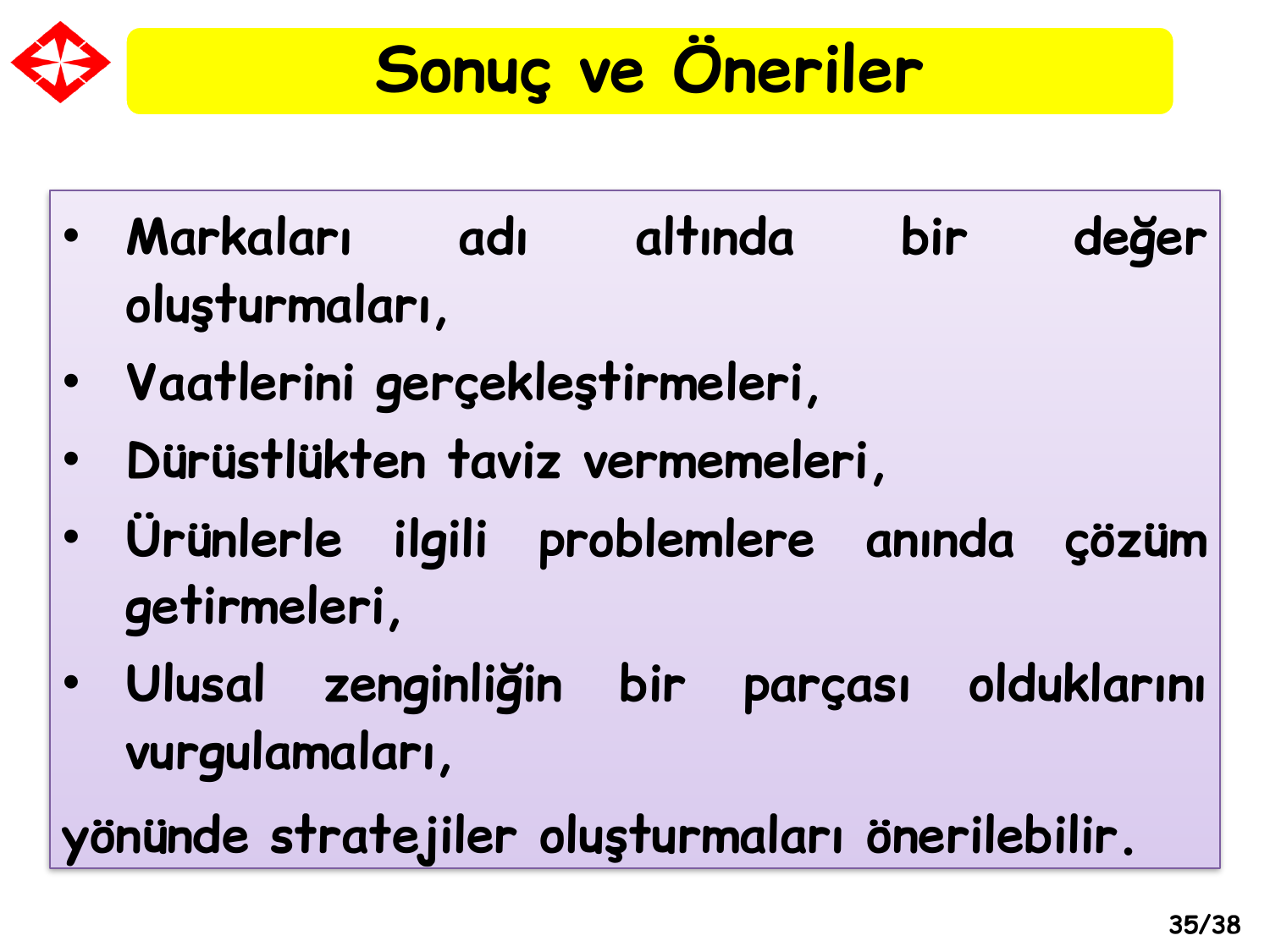

Sonuç ve Öneriler
Markaları adı altında bir değer oluşturmaları,
Vaatlerini gerçekleştirmeleri,
Dürüstlükten taviz vermemeleri,
Ürünlerle ilgili problemlere anında çözüm getirmeleri,
Ulusal zenginliğin bir parçası olduklarını vurgulamaları,
yönünde stratejiler oluşturmaları önerilebilir.